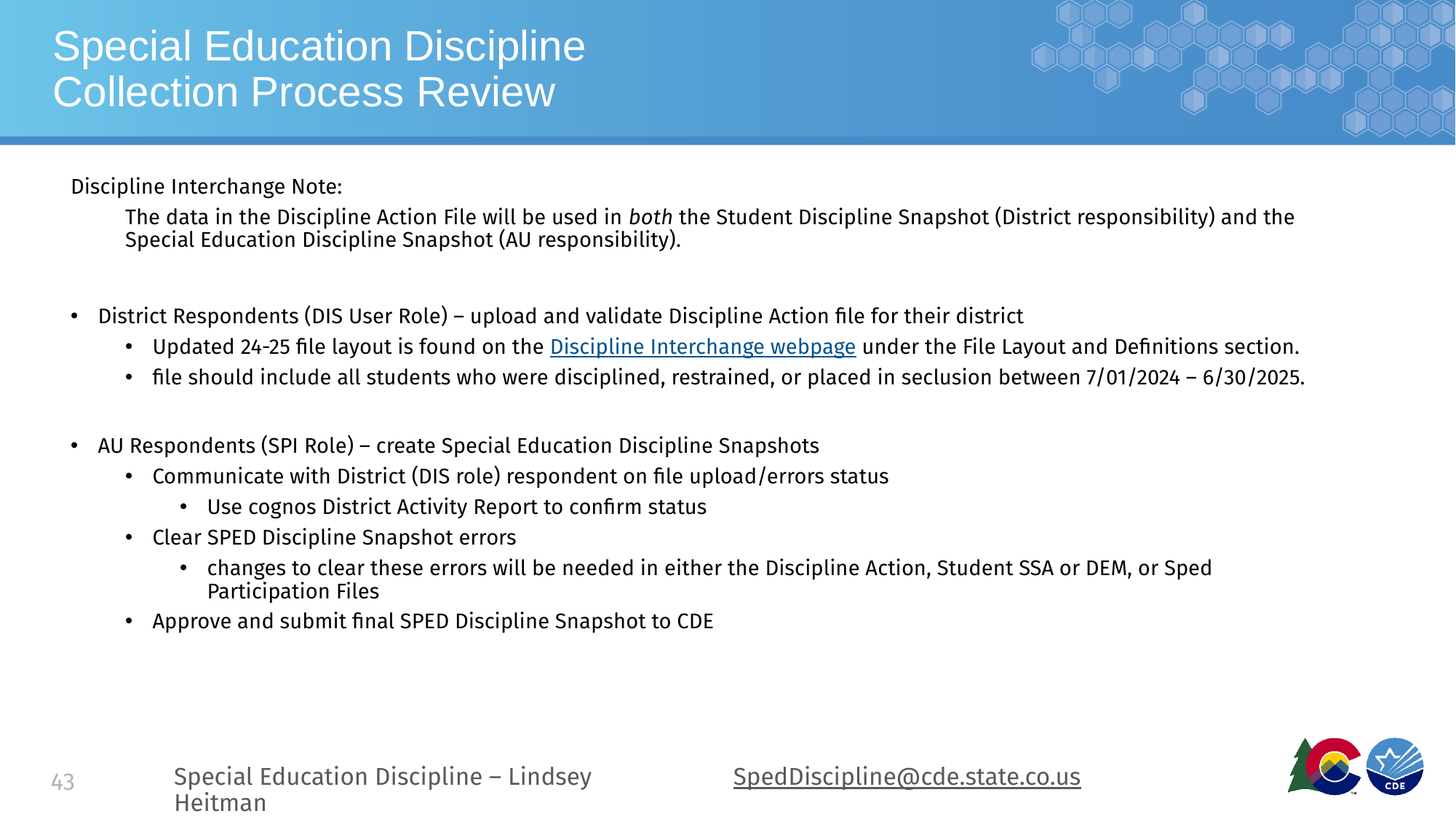

# Special Education Discipline Collection Process Review
Discipline Interchange Note:
The data in the Discipline Action File will be used in both the Student Discipline Snapshot (District responsibility) and the Special Education Discipline Snapshot (AU responsibility).

District Respondents (DIS User Role) – upload and validate Discipline Action file for their district
Updated 24-25 file layout is found on the Discipline Interchange webpage under the File Layout and Definitions section.
file should include all students who were disciplined, restrained, or placed in seclusion between 7/01/2024 – 6/30/2025.

AU Respondents (SPI Role) – create Special Education Discipline Snapshots
Communicate with District (DIS role) respondent on file upload/errors status
Use cognos District Activity Report to confirm status
Clear SPED Discipline Snapshot errors
changes to clear these errors will be needed in either the Discipline Action, Student SSA or DEM, or Sped Participation Files
Approve and submit final SPED Discipline Snapshot to CDE
Special Education Discipline – Lindsey Heitman

SpedDiscipline@cde.state.co.us

43